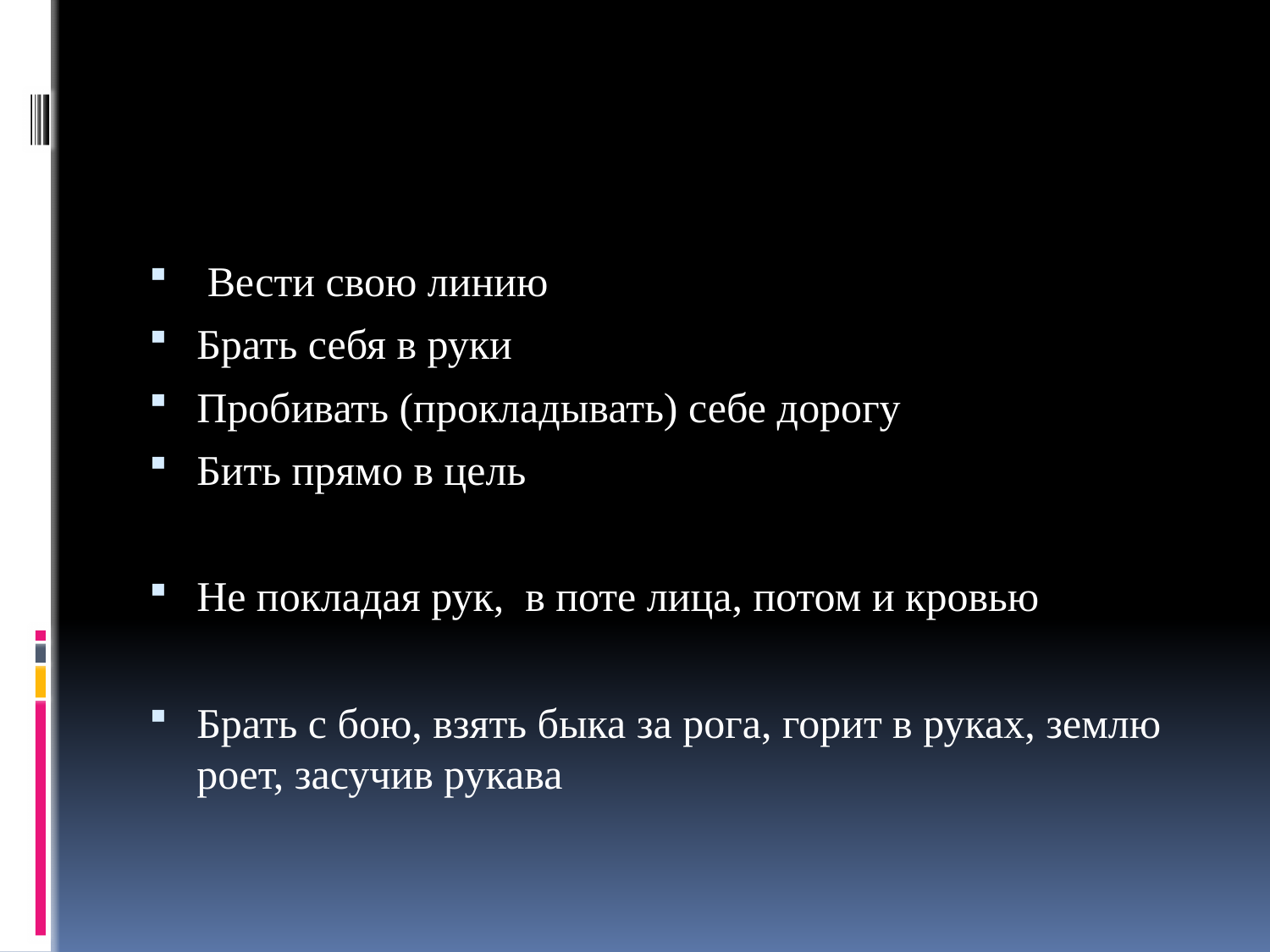

#
 Вести свою линию
Брать себя в руки
Пробивать (прокладывать) себе дорогу
Бить прямо в цель

Не покладая рук,  в поте лица, потом и кровью

Брать с бою, взять быка за рога, горит в руках, землю роет, засучив рукава